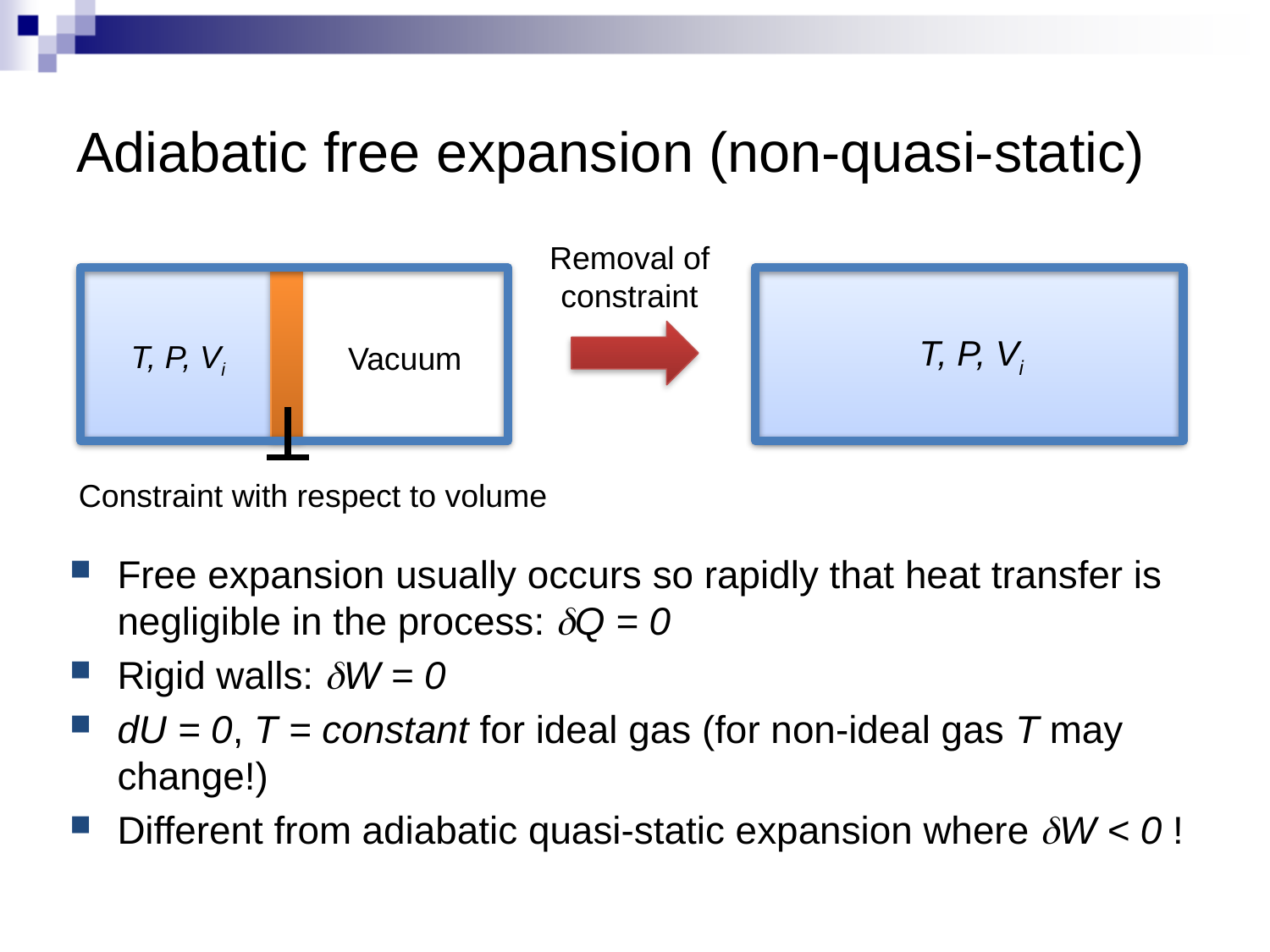

# Adiabatic free expansion (non-quasi-static)
Removal of constraint

T, P, Vi

T, P, Vi
Vacuum
Constraint with respect to volume
Free expansion usually occurs so rapidly that heat transfer is negligible in the process: δQ = 0
Rigid walls: δW = 0
dU = 0, T = constant for ideal gas (for non-ideal gas T may change!)
Different from adiabatic quasi-static expansion where δW < 0 !